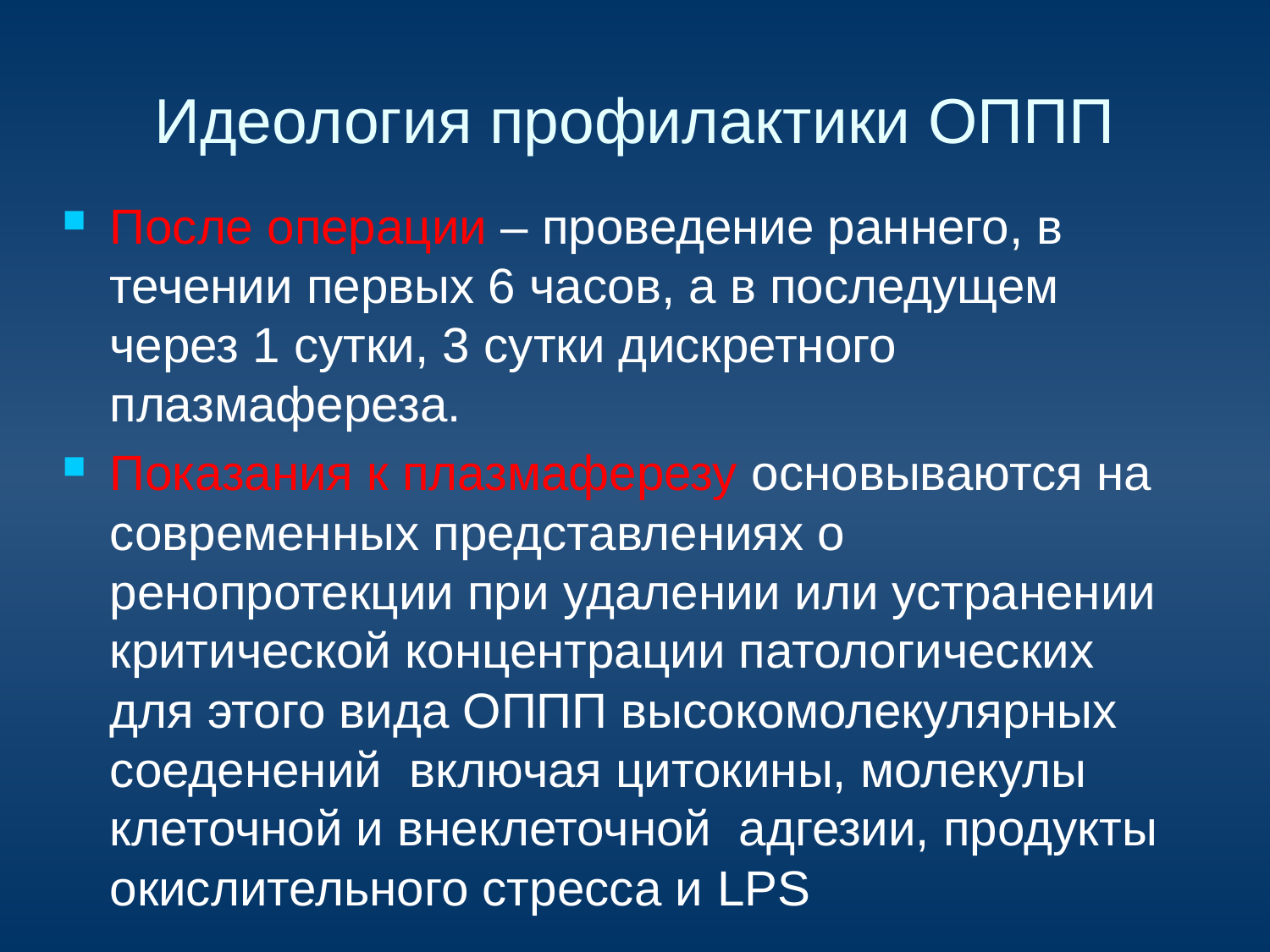

# Идеология профилактики ОППП
После операции – проведение раннего, в течении первых 6 часов, а в последущем через 1 сутки, 3 сутки дискретного плазмафереза.
Показания к плазмаферезу основываются на современных представлениях о ренопротекции при удалении или устранении критической концентрации патологических для этого вида ОППП высокомолекулярных соеденений  включая цитокины, молекулы клеточной и внеклеточной  адгезии, продукты окислительного стресса и LPS